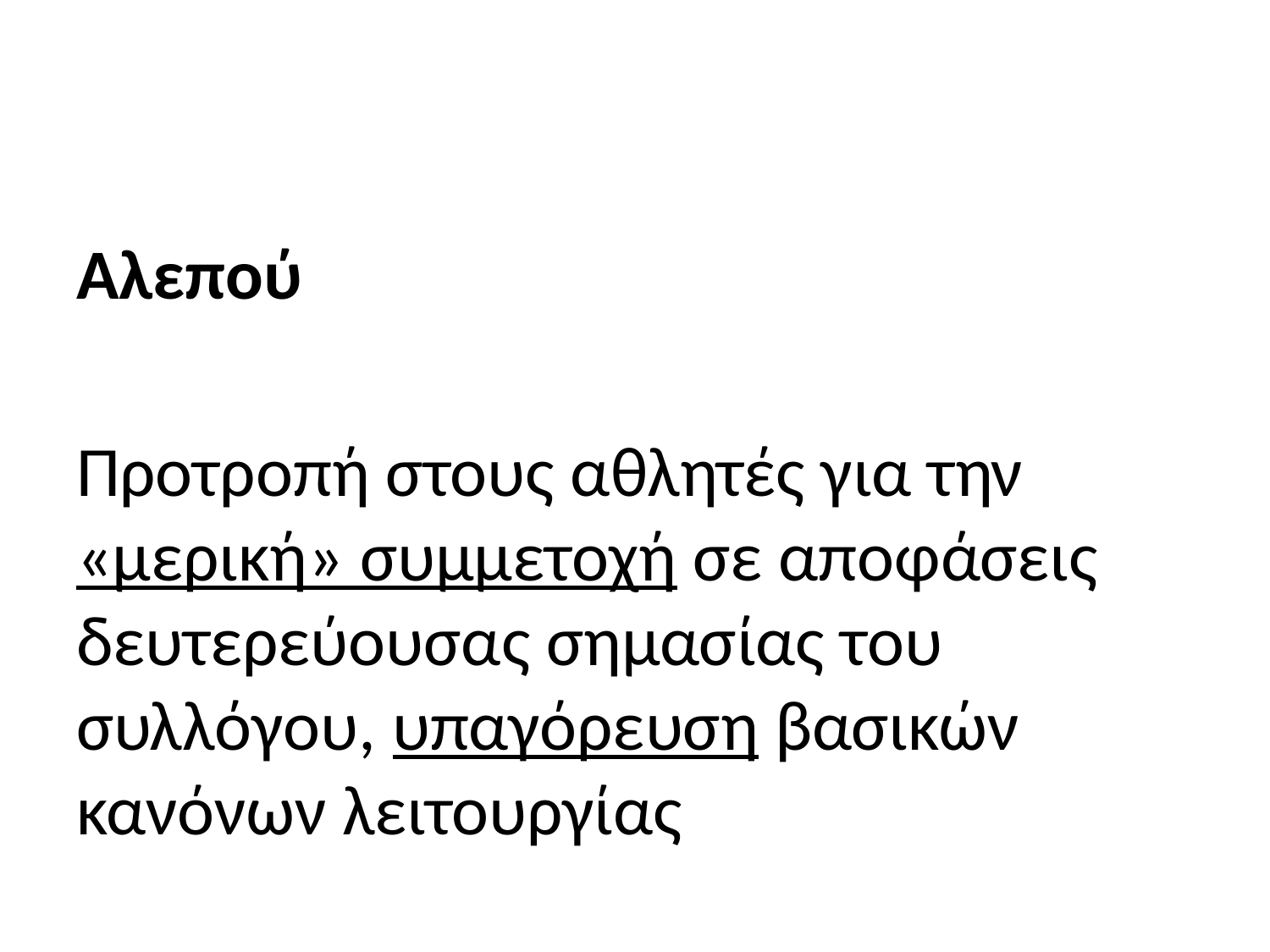

#
Αλεπού

Προτροπή στους αθλητές για την «μερική» συμμετοχή σε αποφάσεις δευτερεύουσας σημασίας του συλλόγου, υπαγόρευση βασικών κανόνων λειτουργίας